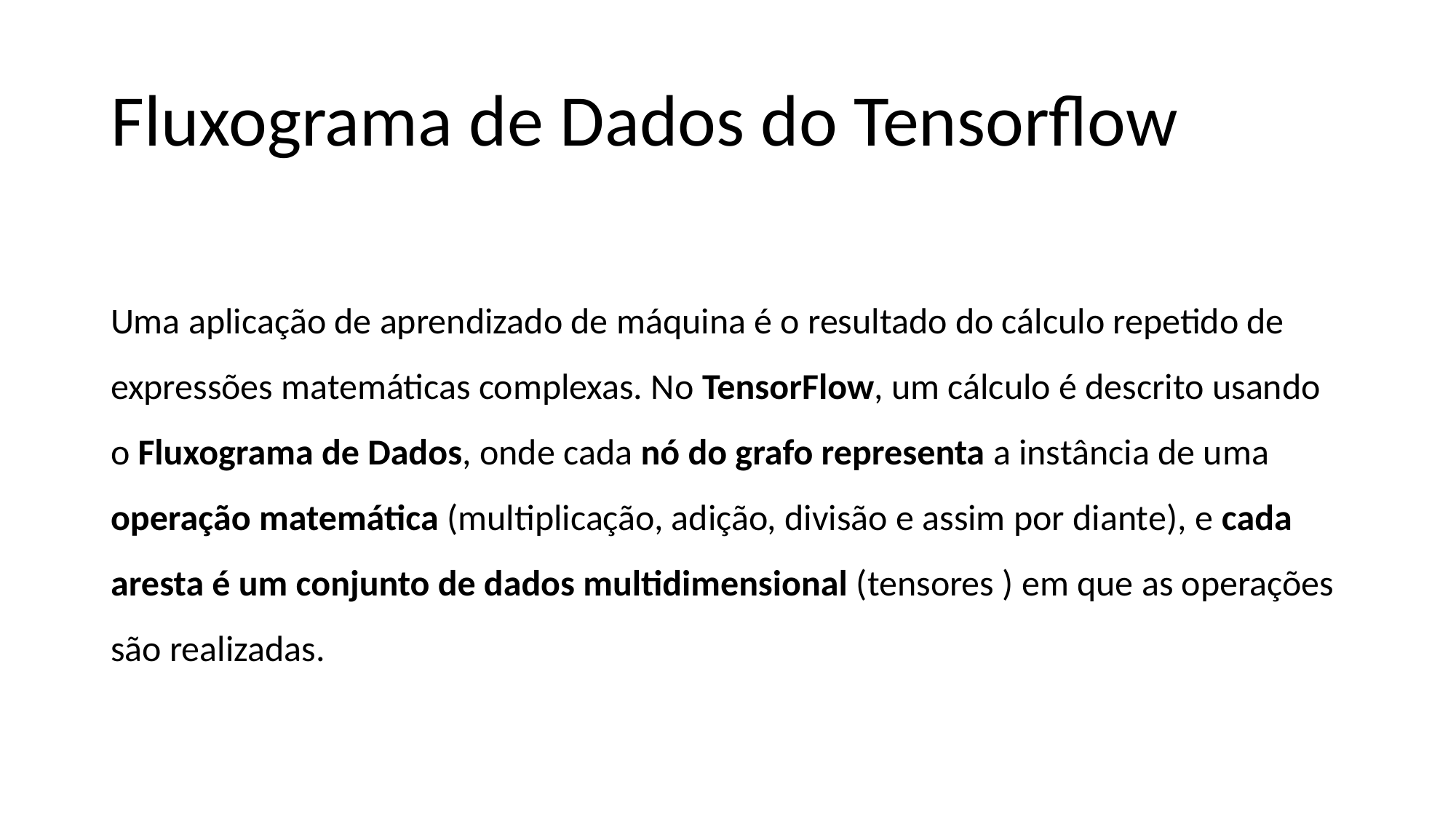

# Fluxograma de Dados do Tensorflow
Uma aplicação de aprendizado de máquina é o resultado do cálculo repetido de expressões matemáticas complexas. No TensorFlow, um cálculo é descrito usando o Fluxograma de Dados, onde cada nó do grafo representa a instância de uma operação matemática (multiplicação, adição, divisão e assim por diante), e cada aresta é um conjunto de dados multidimensional (tensores ) em que as operações são realizadas.